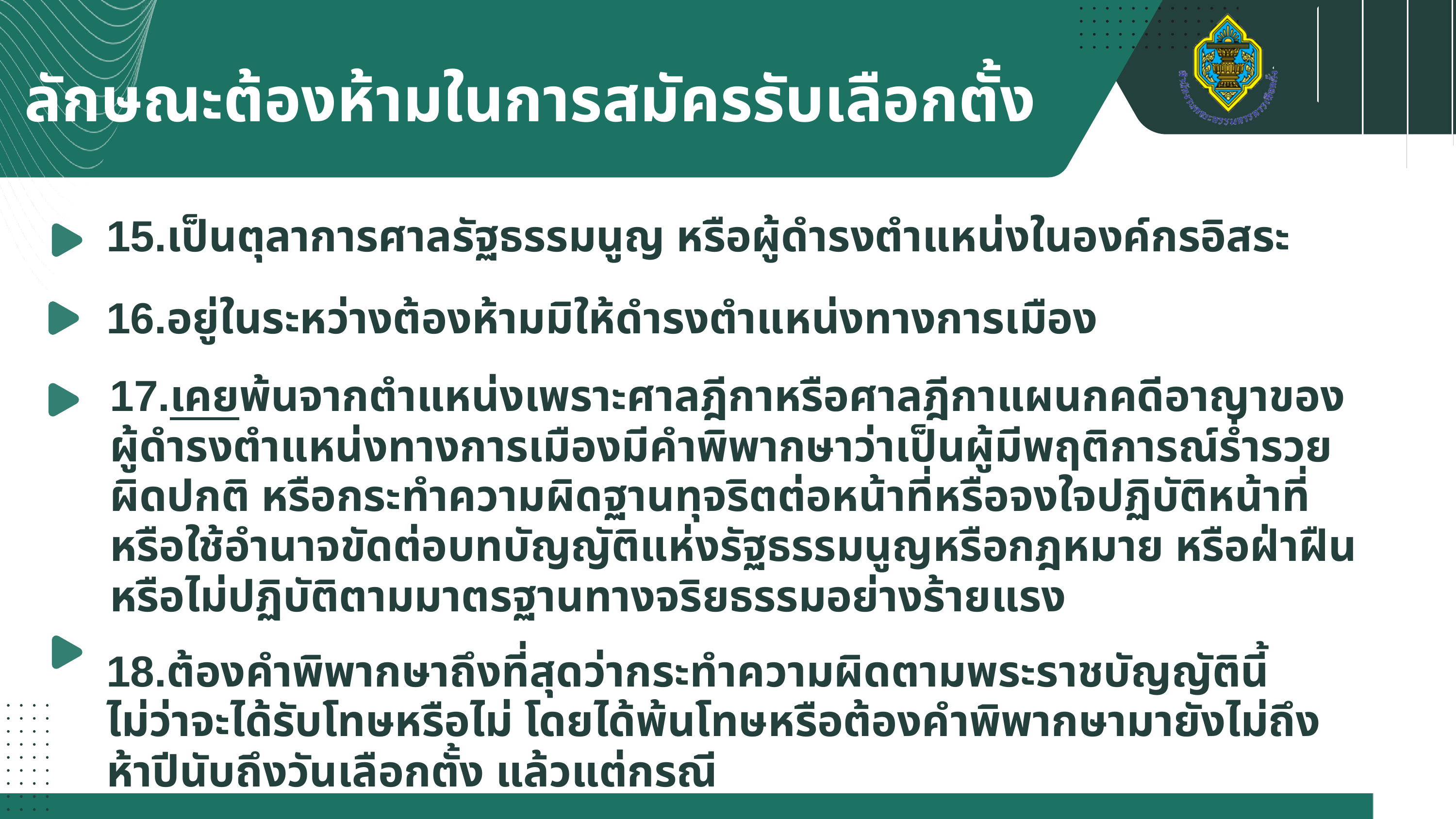

ลักษณะต้องห้ามในการสมัครรับเลือกตั้ง
15.เป็นตุลาการศาลรัฐธรรมนูญ หรือผู้ดำรงตำแหน่งในองค์กรอิสระ

16.อยู่ในระหว่างต้องห้ามมิให้ดำรงตำแหน่งทางการเมือง

17.เคยพ้นจากตำแหน่งเพราะศาลฎีกาหรือศาลฎีกาแผนกคดีอาญาของ
ผู้ดำรงตำแหน่งทางการเมืองมีคำพิพากษาว่าเป็นผู้มีพฤติการณ์ร่ำรวยผิดปกติ หรือกระทำความผิดฐานทุจริตต่อหน้าที่หรือจงใจปฏิบัติหน้าที่หรือใช้อำนาจขัดต่อบทบัญญัติแห่งรัฐธรรมนูญหรือกฎหมาย หรือฝ่าฝืนหรือไม่ปฏิบัติตามมาตรฐานทางจริยธรรมอย่างร้ายแรง

18.ต้องคำพิพากษาถึงที่สุดว่ากระทำความผิดตามพระราชบัญญัตินี้
ไม่ว่าจะได้รับโทษหรือไม่ โดยได้พ้นโทษหรือต้องคำพิพากษามายังไม่ถึงห้าปีนับถึงวันเลือกตั้ง แล้วแต่กรณี